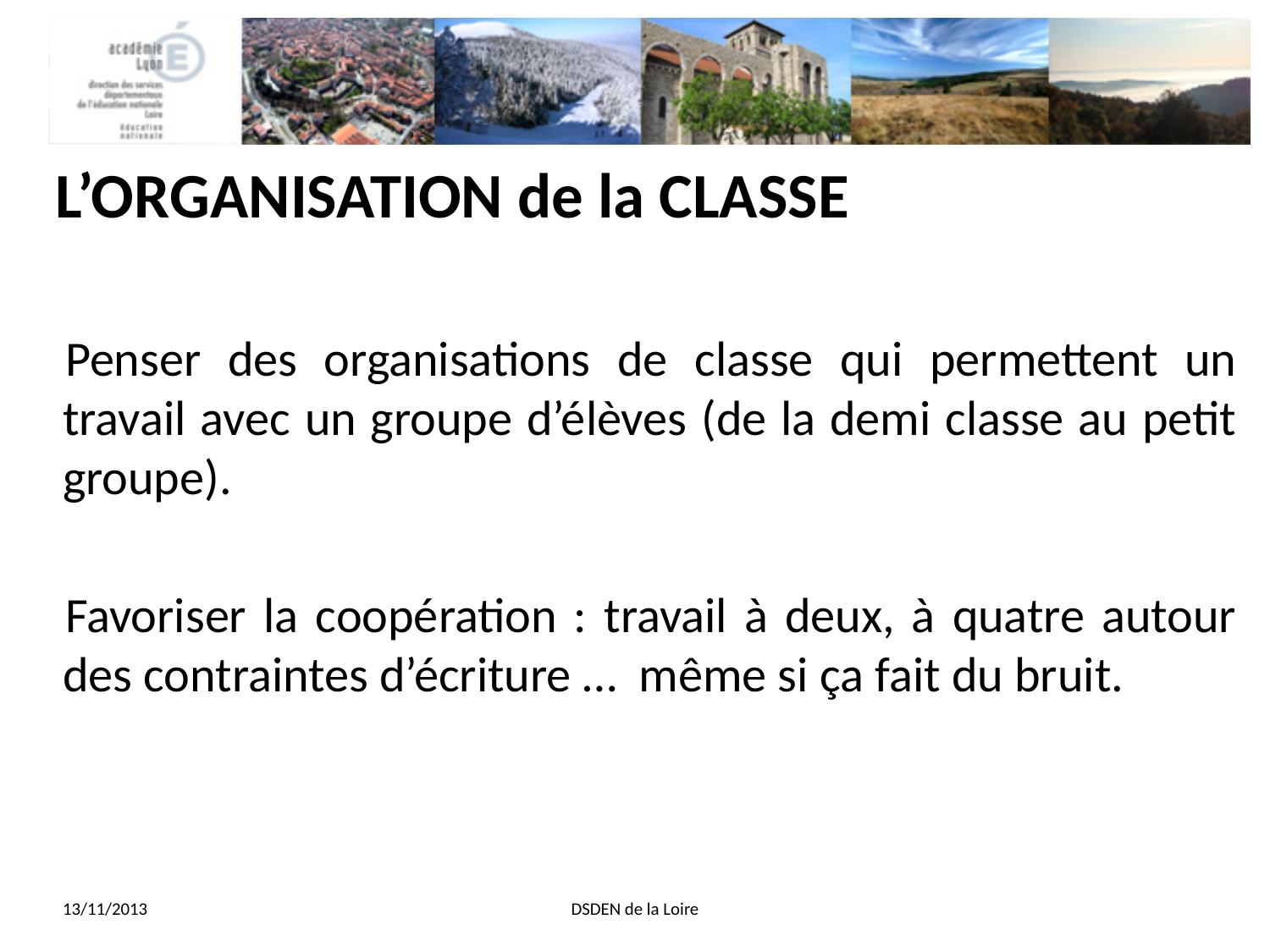

# L’ORGANISATION de la CLASSE
Penser des organisations de classe qui permettent un travail avec un groupe d’élèves (de la demi classe au petit groupe).

Favoriser la coopération : travail à deux, à quatre autour des contraintes d’écriture …  même si ça fait du bruit.
13/11/2013
DSDEN de la Loire